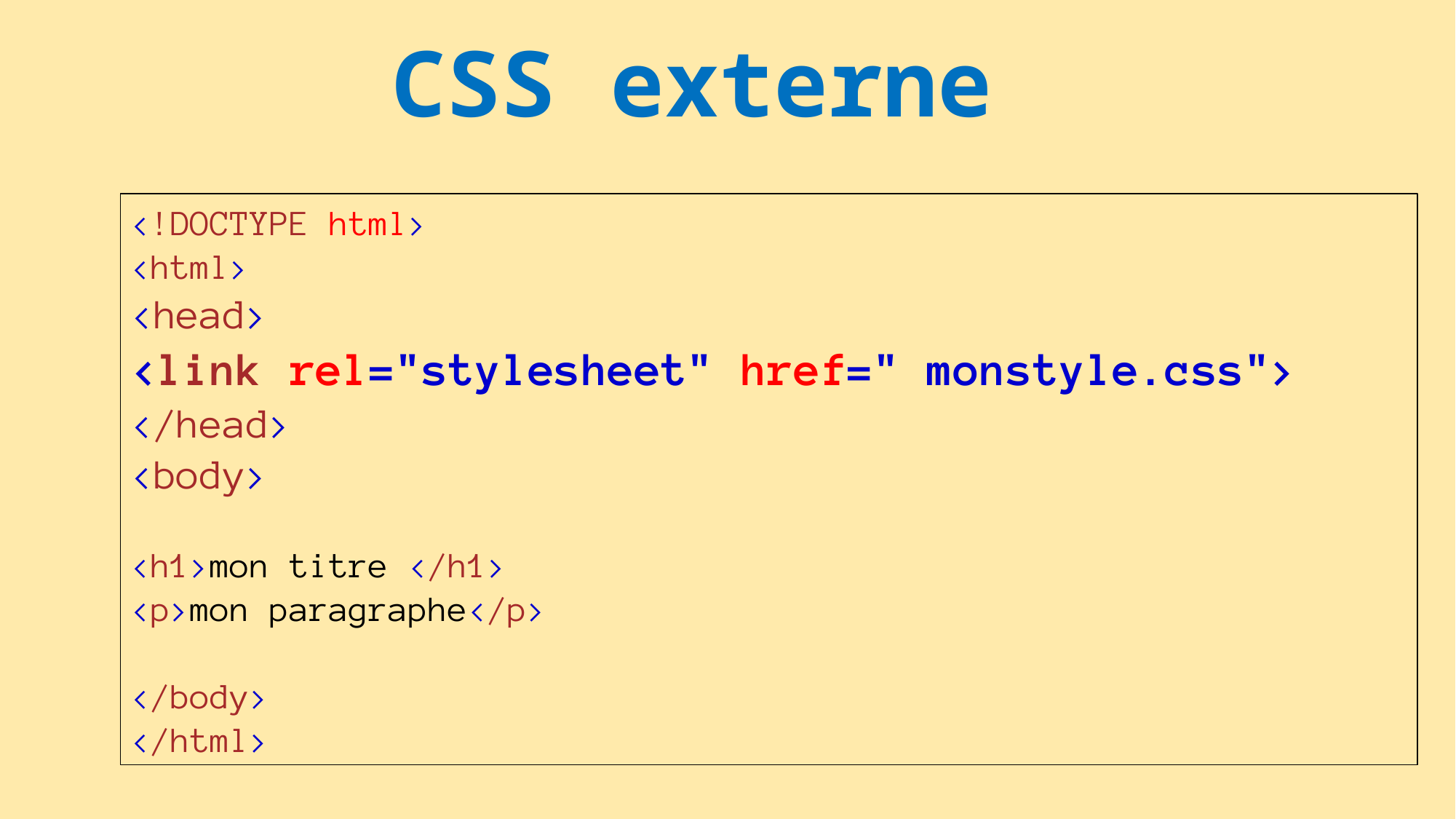

CSS externe
<!DOCTYPE html>
<html>
<head>
<link rel="stylesheet" href=" monstyle.css">
</head>
<body>
<h1>mon titre </h1>
<p>mon paragraphe</p>
</body>
</html>